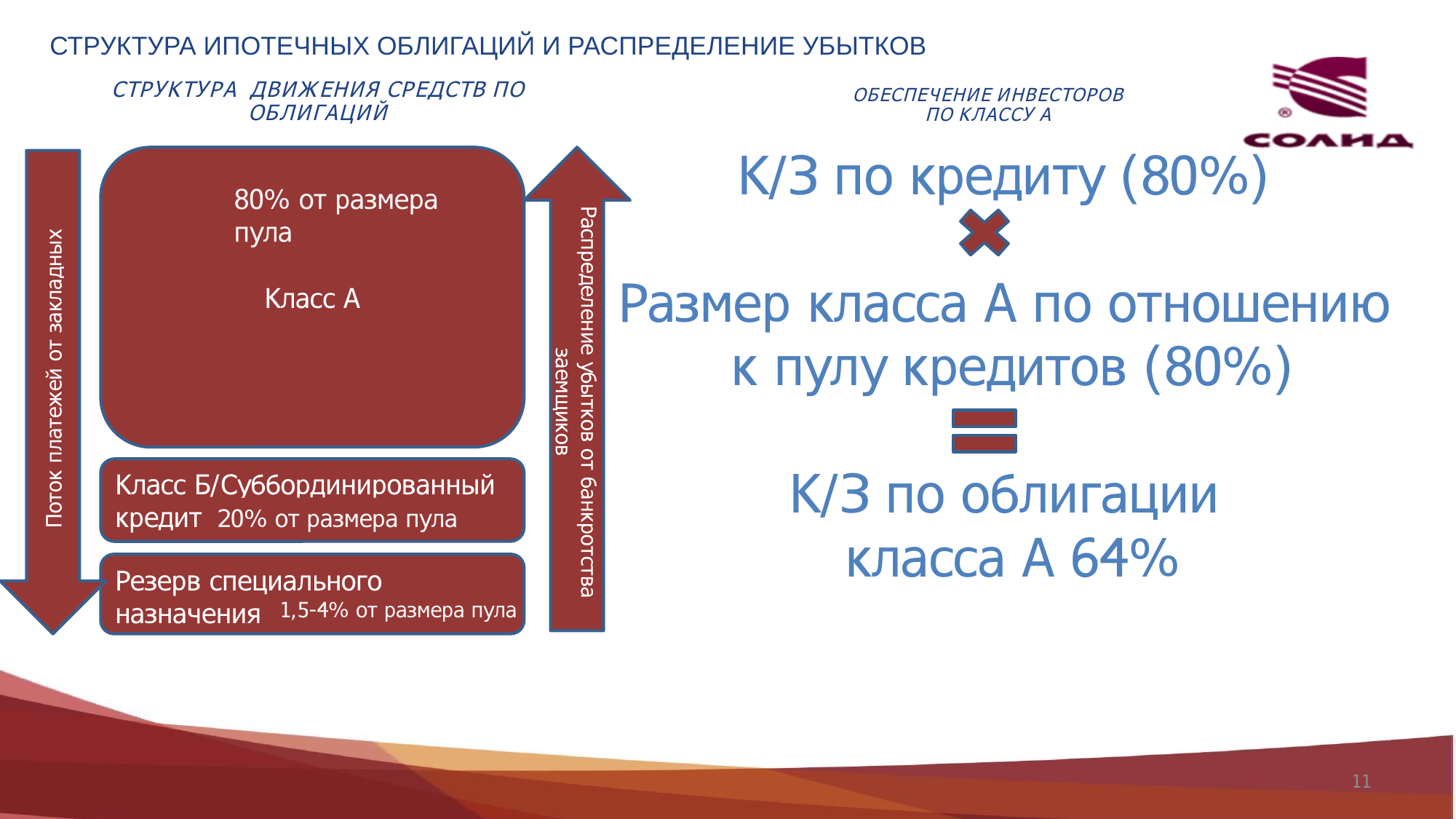

# Структура ипотечных облигаций и распределение убытков
Структура  движения средств по облигаций
Обеспечение инвесторов по классу А
К/З по кредиту (80%)

Размер класса А по отношению
 к пулу кредитов (80%)

К/З по облигации
 класса А 64%
Класс А
Распределение убытков от банкротства заемщиков
Поток платежей от закладных
80% от размера пула

Класс Б/Суббординированный кредит
20% от размера пула
Резерв специального назначения
1,5-4% от размера пула
11